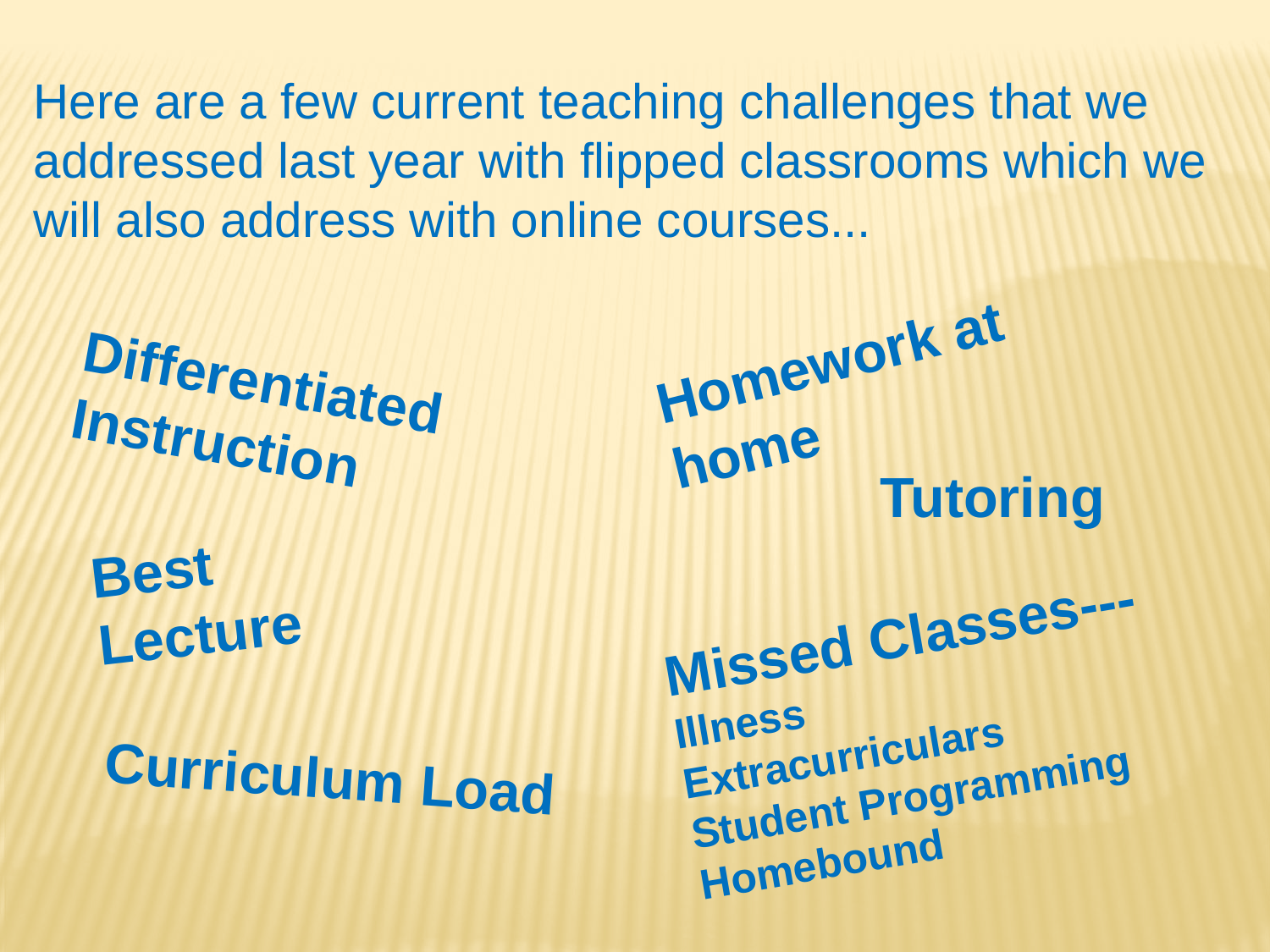

Here are a few current teaching challenges that we addressed last year with flipped classrooms which we will also address with online courses...
Homework at home
Differentiated Instruction
Tutoring
Best Lecture
Missed Classes---Illness
Extracurriculars
Student Programming
Homebound
Curriculum Load